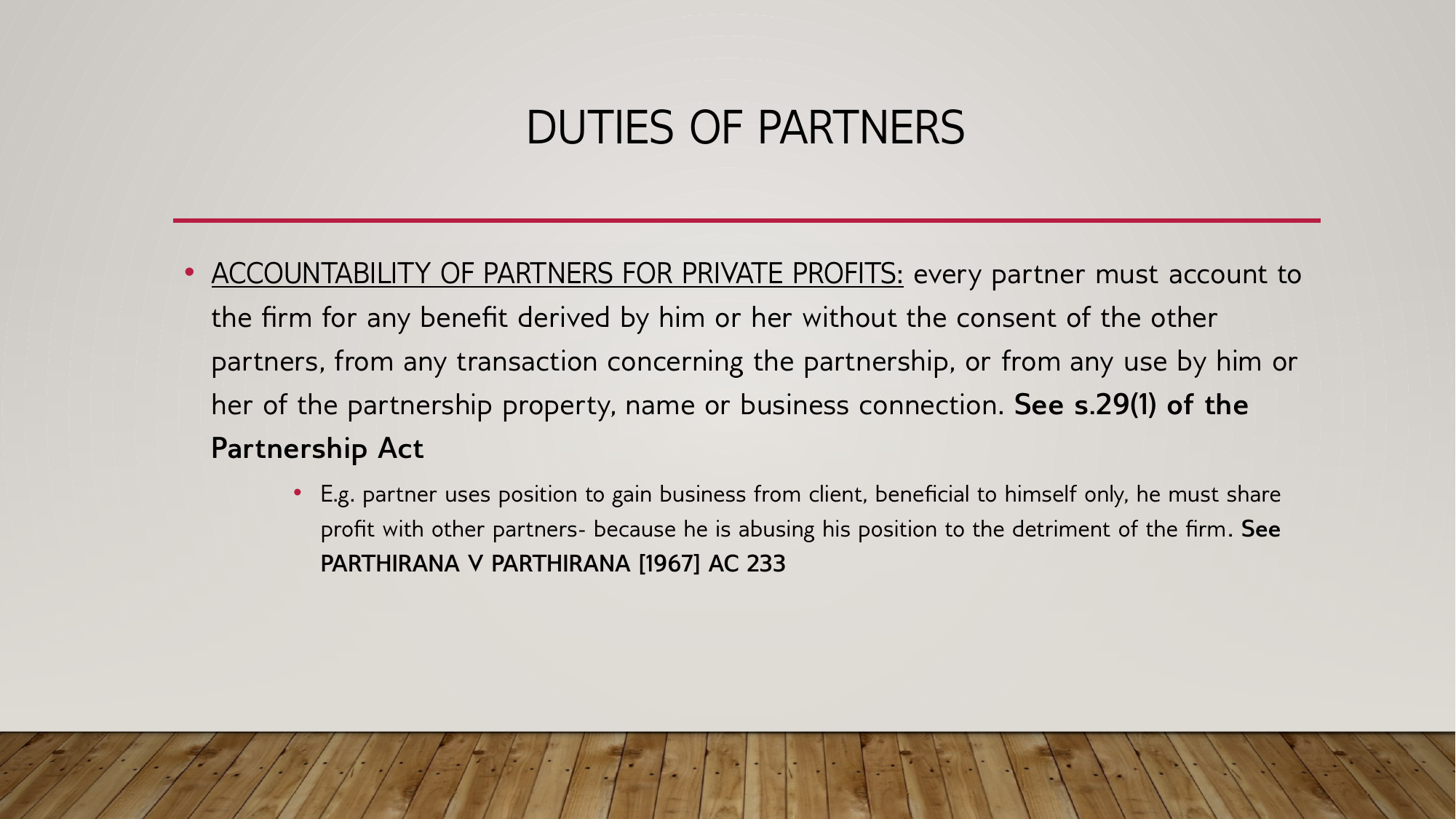

# DUTIES OF PARTNERS
ACCOUNTABILITY OF PARTNERS FOR PRIVATE PROFITS: every partner must account to the firm for any benefit derived by him or her without the consent of the other partners, from any transaction concerning the partnership, or from any use by him or her of the partnership property, name or business connection. See s.29(1) of the Partnership Act
E.g. partner uses position to gain business from client, beneficial to himself only, he must share profit with other partners- because he is abusing his position to the detriment of the firm. See PARTHIRANA V PARTHIRANA [1967] AC 233